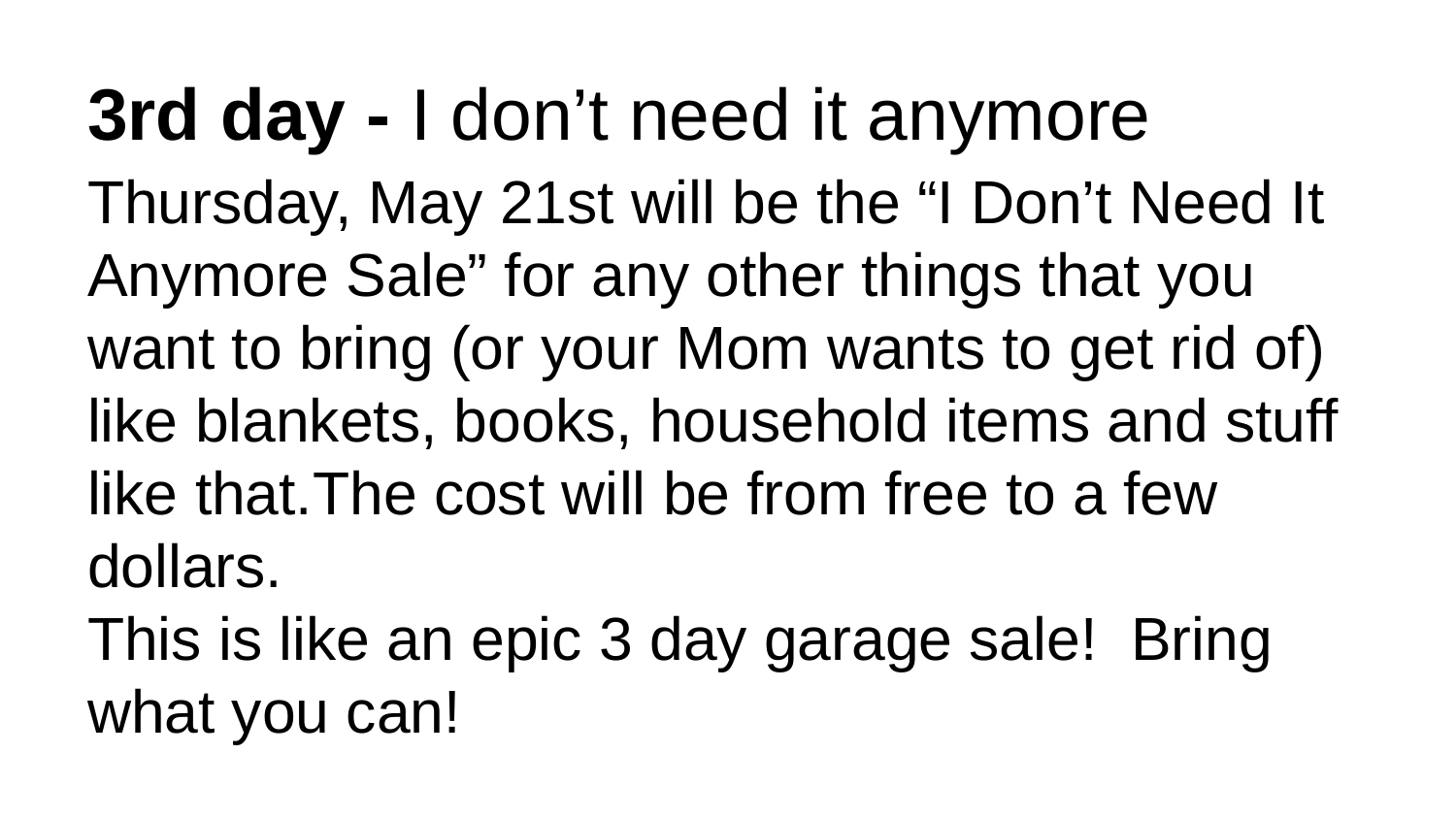

# 3rd day - I don’t need it anymore
Thursday, May 21st will be the “I Don’t Need It Anymore Sale” for any other things that you want to bring (or your Mom wants to get rid of) like blankets, books, household items and stuff like that.The cost will be from free to a few dollars.
This is like an epic 3 day garage sale!  Bring what you can!